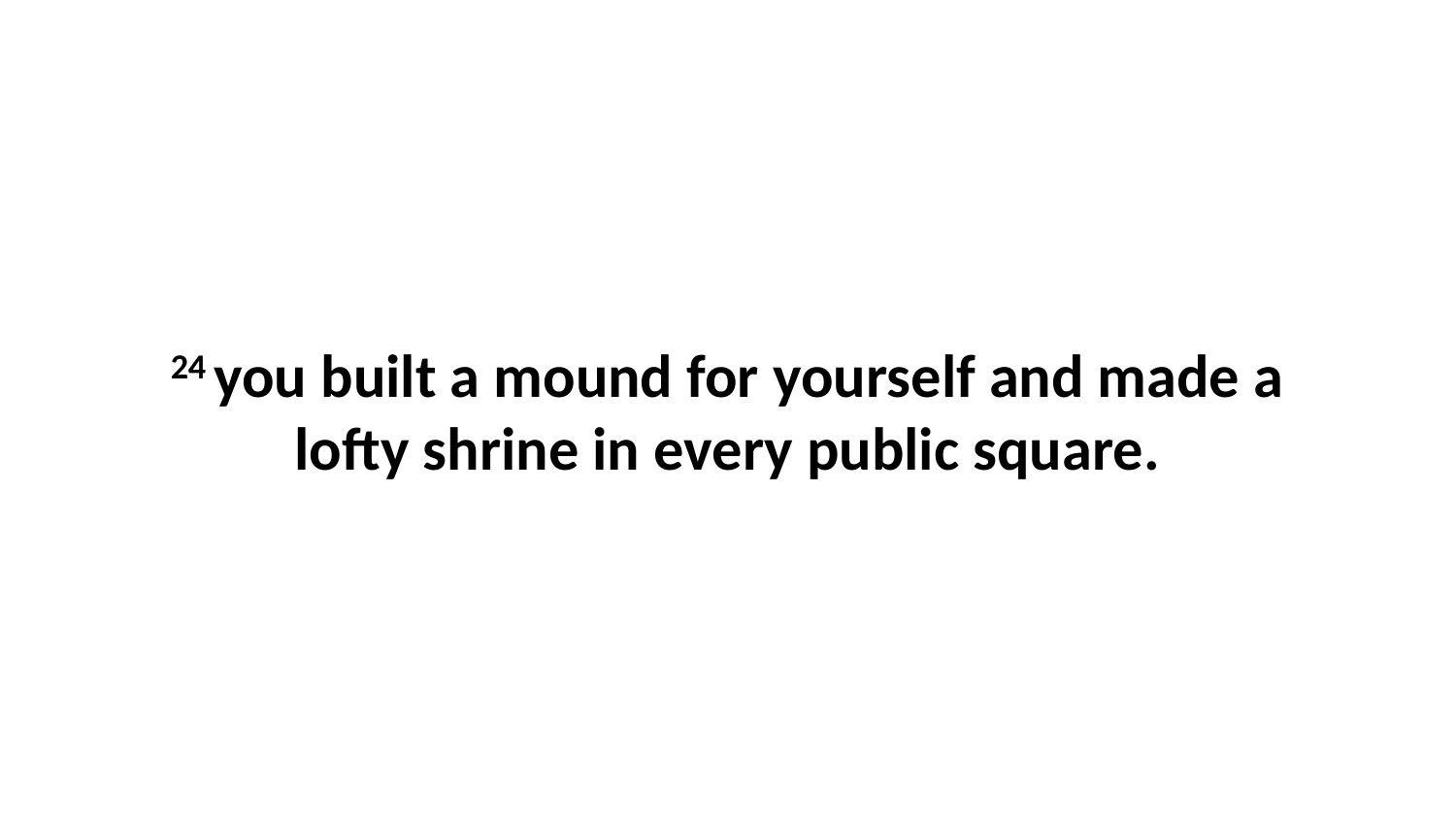

24 you built a mound for yourself and made a lofty shrine in every public square.